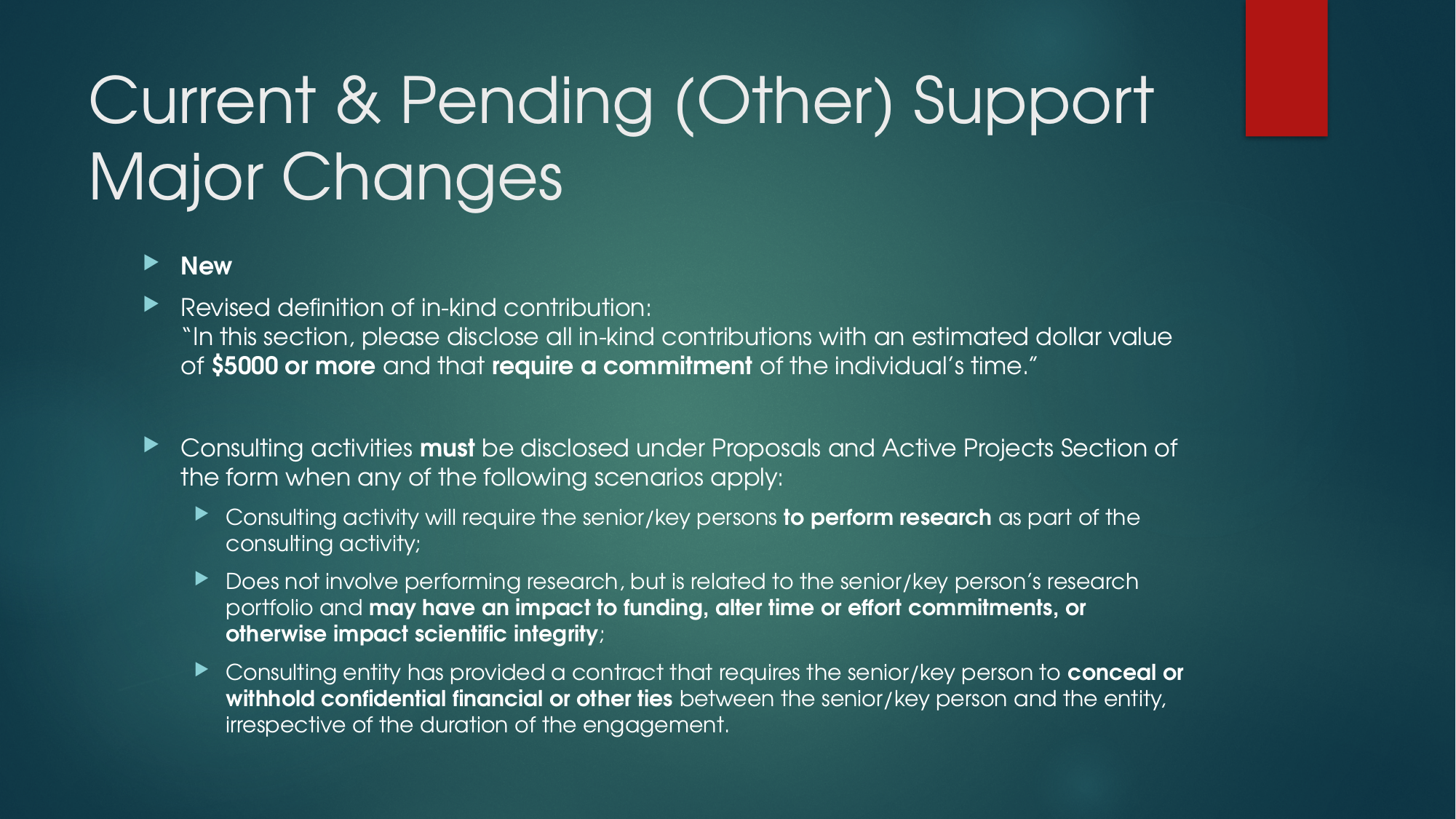

# Current & Pending (Other) Support Major Changes
New
Revised definition of in-kind contribution:
“In this section, please disclose all in-kind contributions with an estimated dollar value of $5000 or more and that require a commitment of the individual’s time.”

Consulting activities must be disclosed under Proposals and Active Projects Section of the form when any of the following scenarios apply:
Consulting activity will require the senior/key persons to perform research as part of the consulting activity;
Does not involve performing research, but is related to the senior/key person’s research portfolio and may have an impact to funding, alter time or effort commitments, or otherwise impact scientific integrity;
Consulting entity has provided a contract that requires the senior/key person to conceal or withhold confidential financial or other ties between the senior/key person and the entity, irrespective of the duration of the engagement.